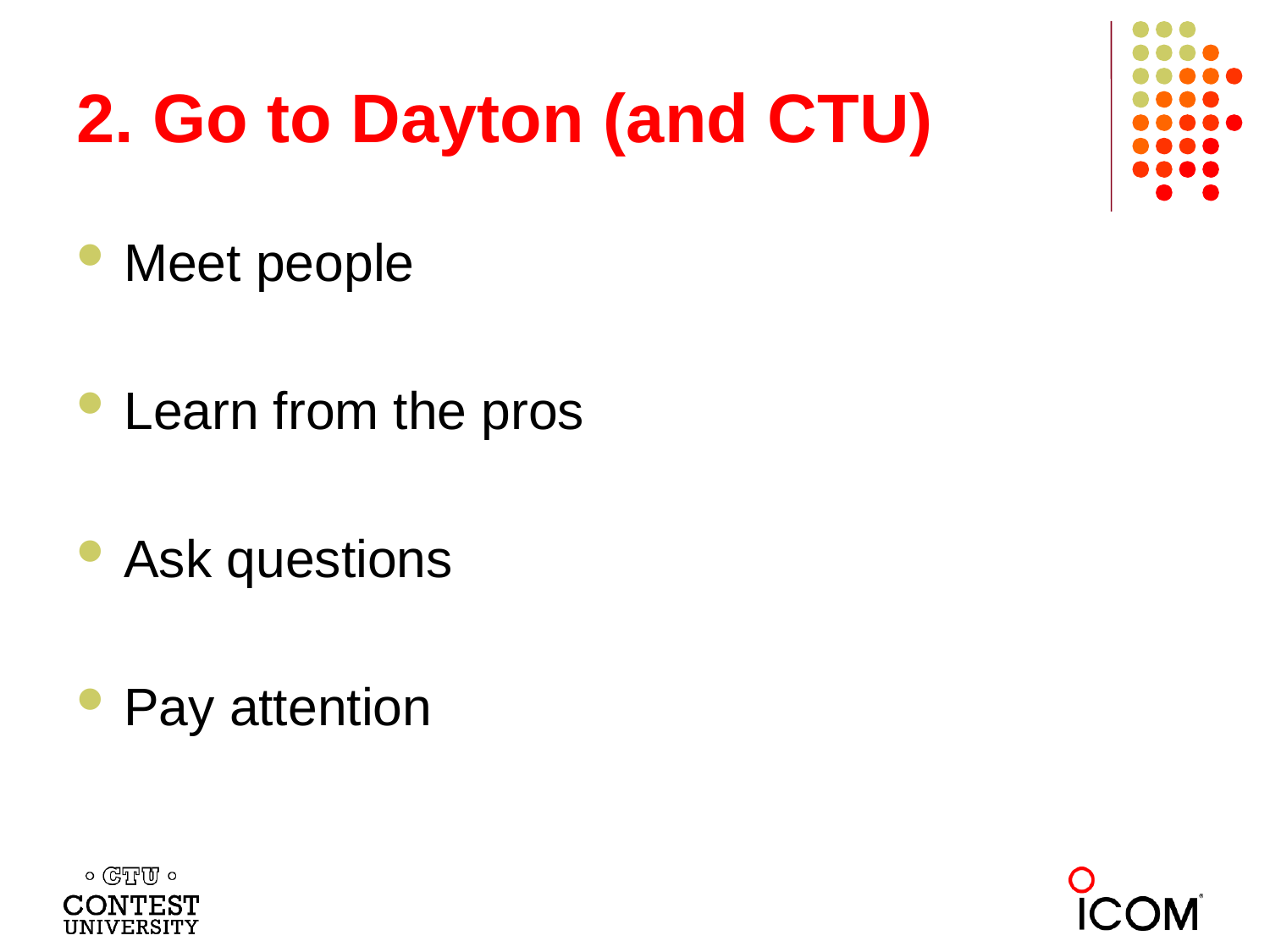

# 2. Go to Dayton (and CTU)
Meet people

Learn from the pros

Ask questions

Pay attention